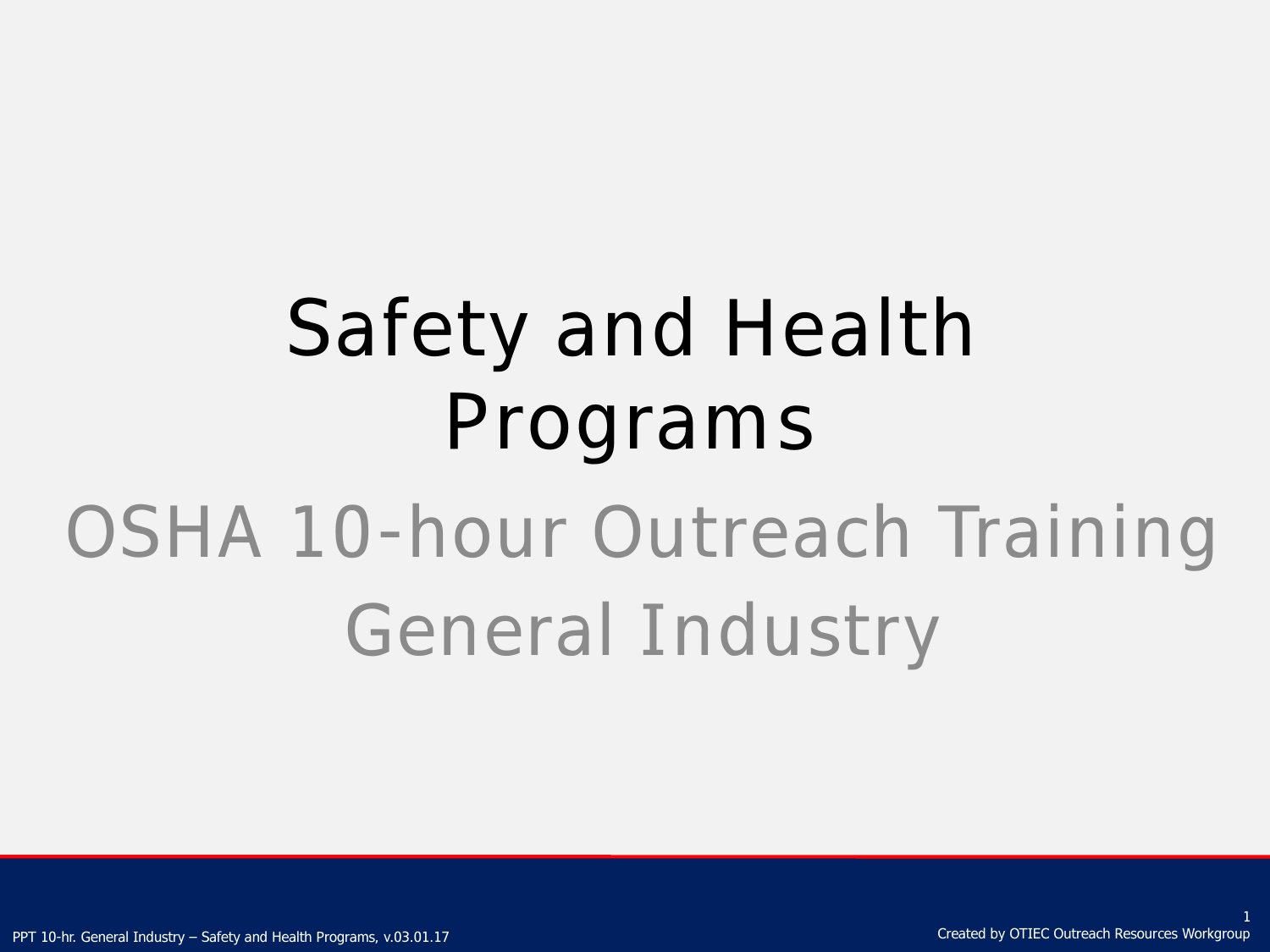

# Safety and Health Programs
OSHA 10-hour Outreach Training
General Industry